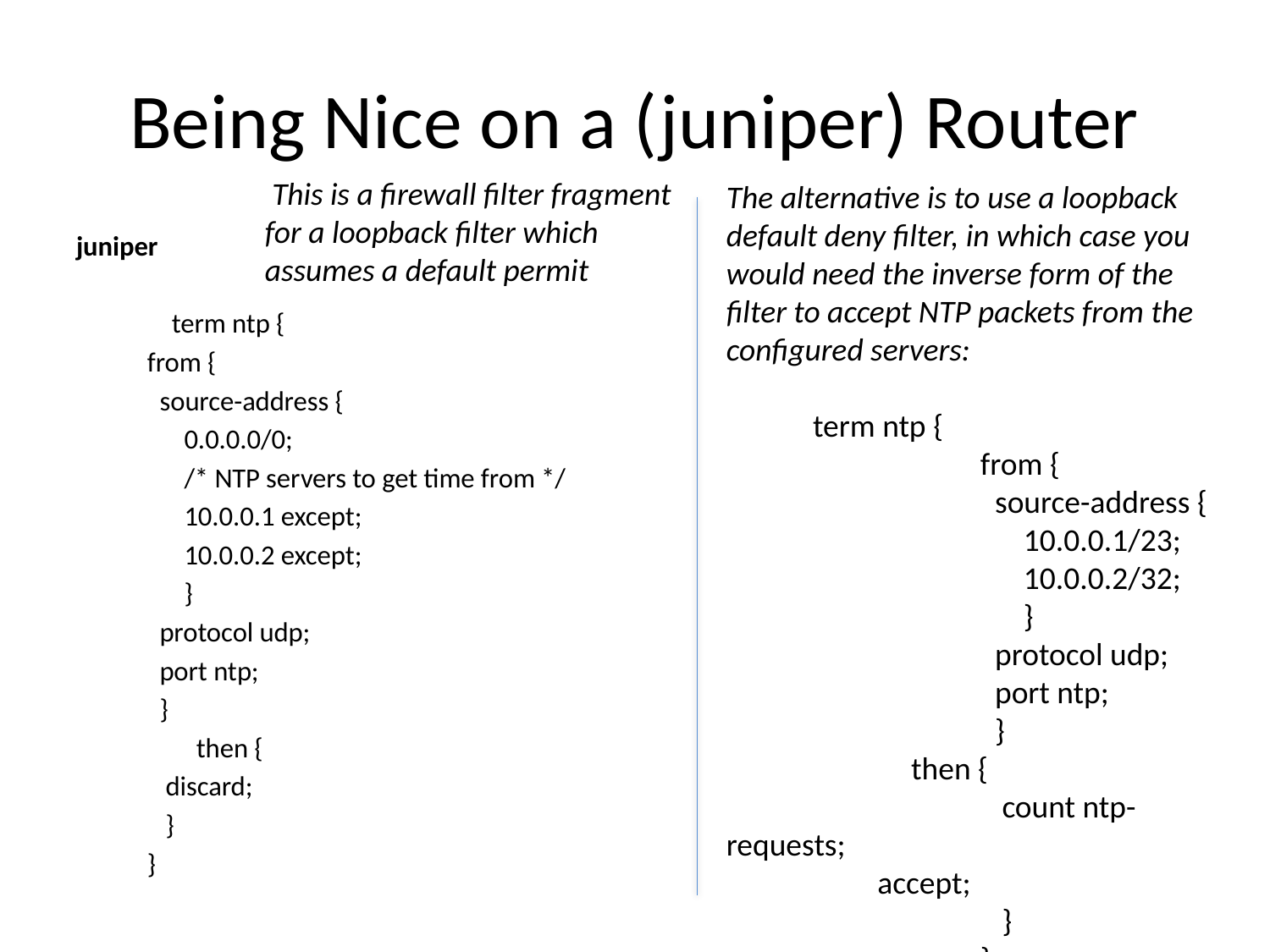

# Being Nice on a (juniper) Router
 This is a firewall filter fragment for a loopback filter which assumes a default permit

The alternative is to use a loopback default deny filter, in which case you would need the inverse form of the filter to accept NTP packets from the configured servers:

            term ntp {
		from {
		  source-address {
		      10.0.0.1/23;
		      10.0.0.2/32;
		      }
		  protocol udp;
		  port ntp;
		  }
	        then {
		   count ntp-requests;
                     accept;
		   }
		}

juniper

	    term ntp {
		from {
		  source-address {
		      0.0.0.0/0;
		      /* NTP servers to get time from */
		      10.0.0.1 except;
		      10.0.0.2 except;
		      }
		  protocol udp;
		  port ntp;
		  }
	        then {
		   discard;
		   }
		}